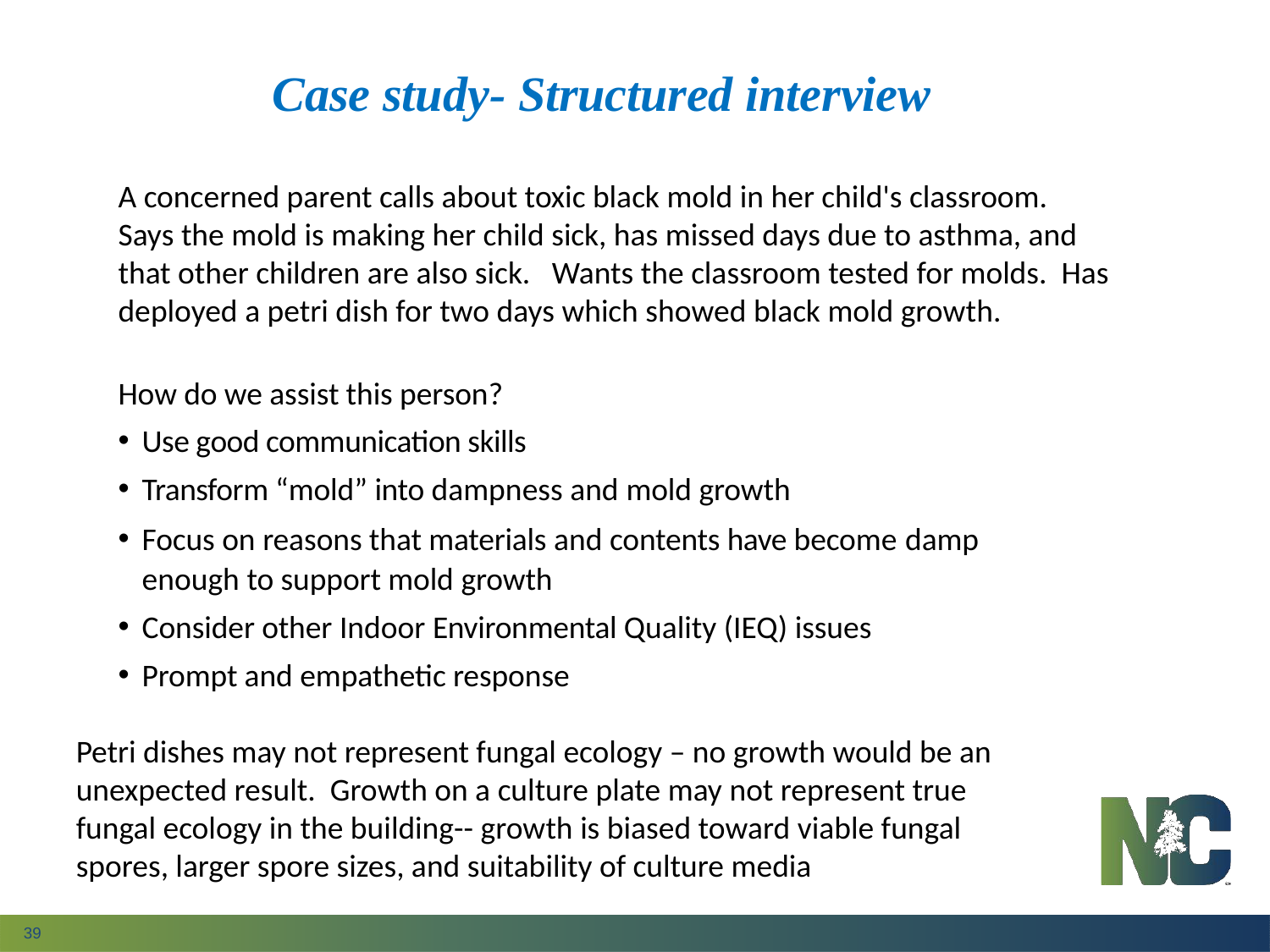

# Case study- Structured interview
A concerned parent calls about toxic black mold in her child's classroom.   Says the mold is making her child sick, has missed days due to asthma, and that other children are also sick.   Wants the classroom tested for molds.  Has deployed a petri dish for two days which showed black mold growth.

How do we assist this person?
Use good communication skills
Transform “mold” into dampness and mold growth
Focus on reasons that materials and contents have become damp
enough to support mold growth
Consider other Indoor Environmental Quality (IEQ) issues
Prompt and empathetic response
Petri dishes may not represent fungal ecology – no growth would be an unexpected result.  Growth on a culture plate may not represent true fungal ecology in the building-- growth is biased toward viable fungal spores, larger spore sizes, and suitability of culture media

39